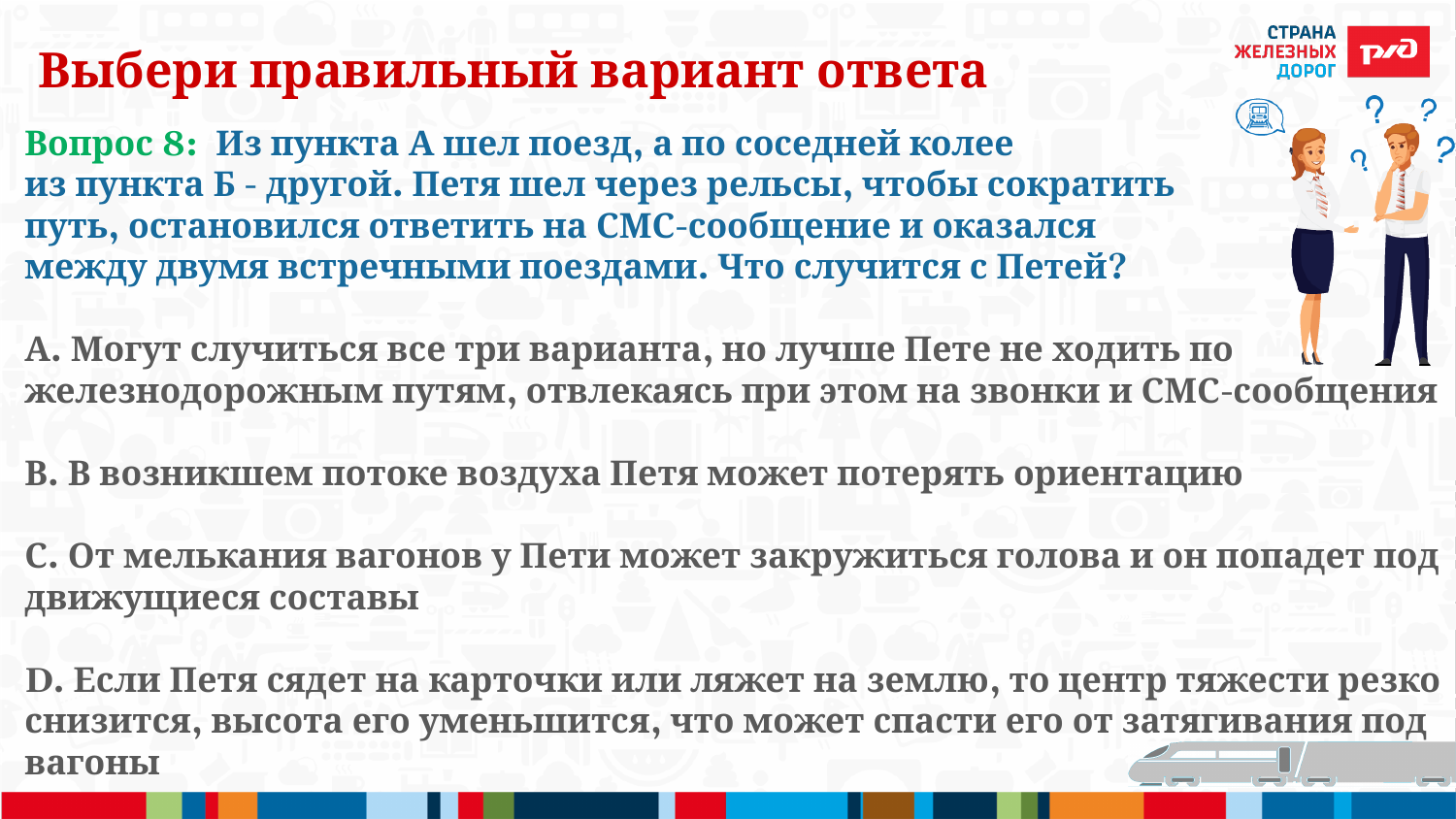

# Выбери правильный вариант ответа
Вопрос 8:  Из пункта А шел поезд, а по соседней колее
из пункта Б - другой. Петя шел через рельсы, чтобы сократить
путь, остановился ответить на СМС-сообщение и оказался
между двумя встречными поездами. Что случится с Петей?

А. Могут случиться все три варианта, но лучше Пете не ходить по железнодорожным путям, отвлекаясь при этом на звонки и СМС-сообщения

В. В возникшем потоке воздуха Петя может потерять ориентацию

С. От мелькания вагонов у Пети может закружиться голова и он попадет под движущиеся составы

D. Если Петя сядет на карточки или ляжет на землю, то центр тяжести резко снизится, высота его уменьшится, что может спасти его от затягивания под вагоны